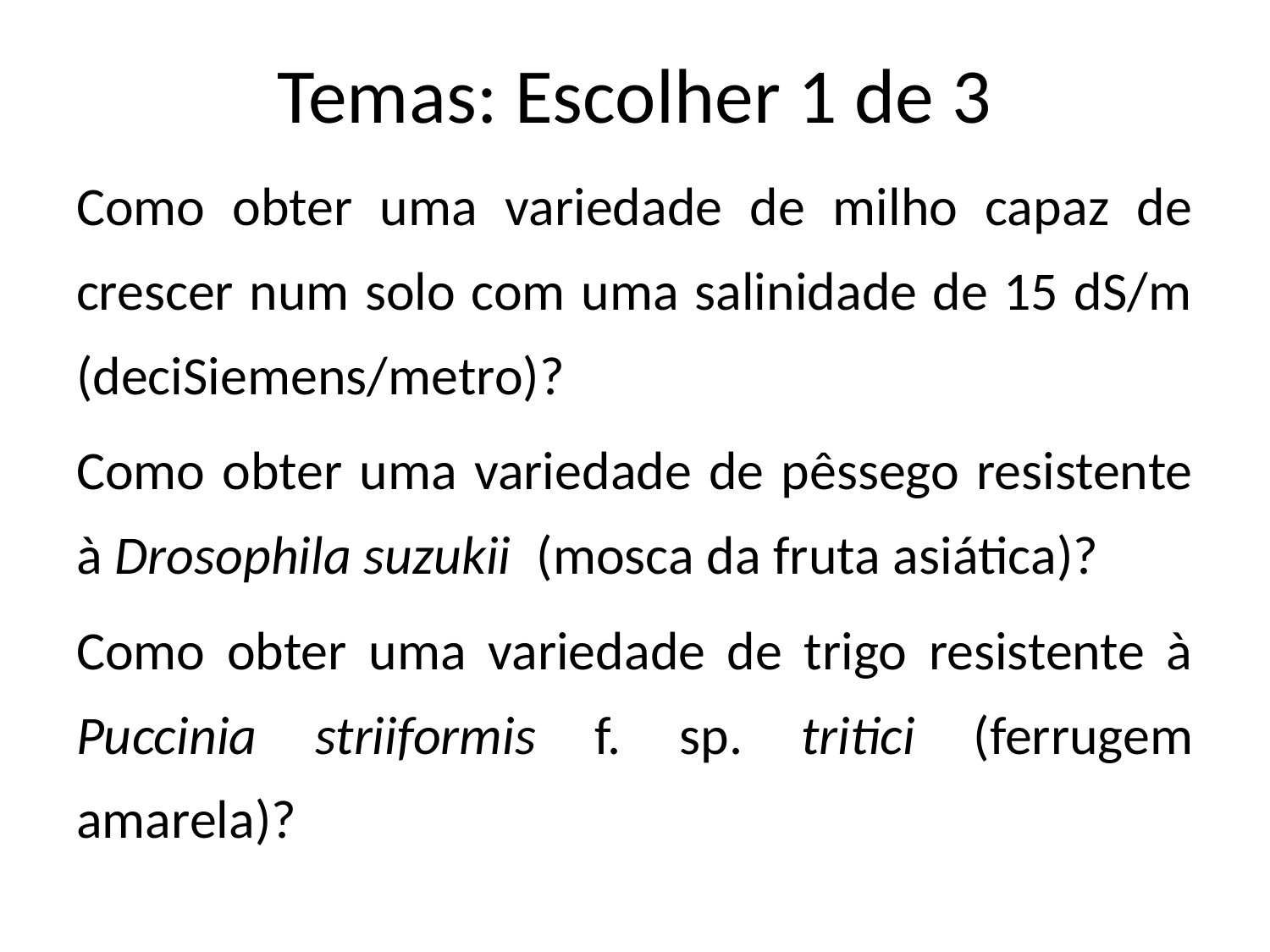

# Temas: Escolher 1 de 3
Como obter uma variedade de milho capaz de crescer num solo com uma salinidade de 15 dS/m (deciSiemens/metro)?
Como obter uma variedade de pêssego resistente à Drosophila suzukii  (mosca da fruta asiática)?
Como obter uma variedade de trigo resistente à Puccinia striiformis f. sp. tritici (ferrugem amarela)?